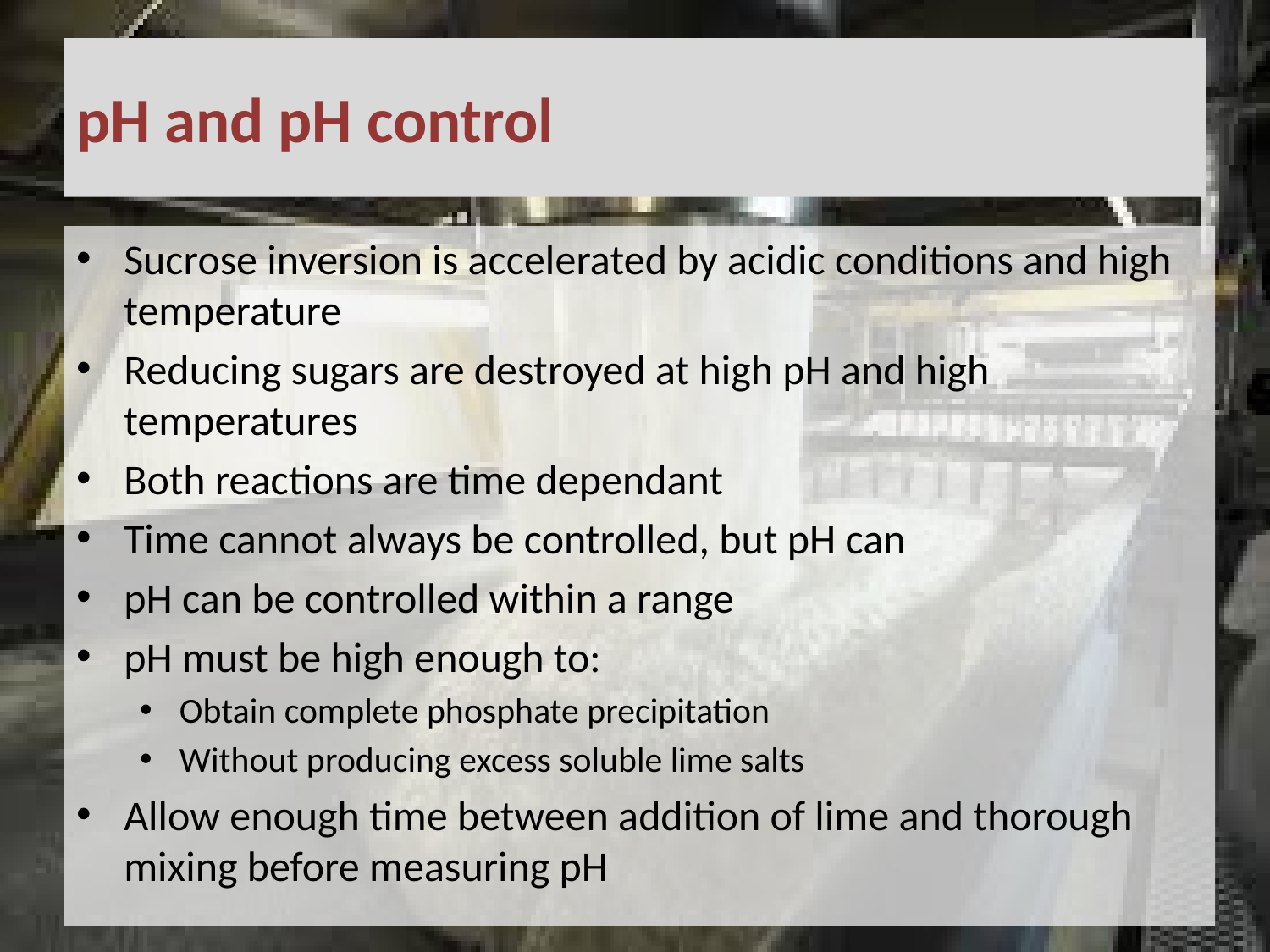

# pH and pH control
Sucrose inversion is accelerated by acidic conditions and high temperature
Reducing sugars are destroyed at high pH and high temperatures
Both reactions are time dependant
Time cannot always be controlled, but pH can
pH can be controlled within a range
pH must be high enough to:
Obtain complete phosphate precipitation
Without producing excess soluble lime salts
Allow enough time between addition of lime and thorough mixing before measuring pH